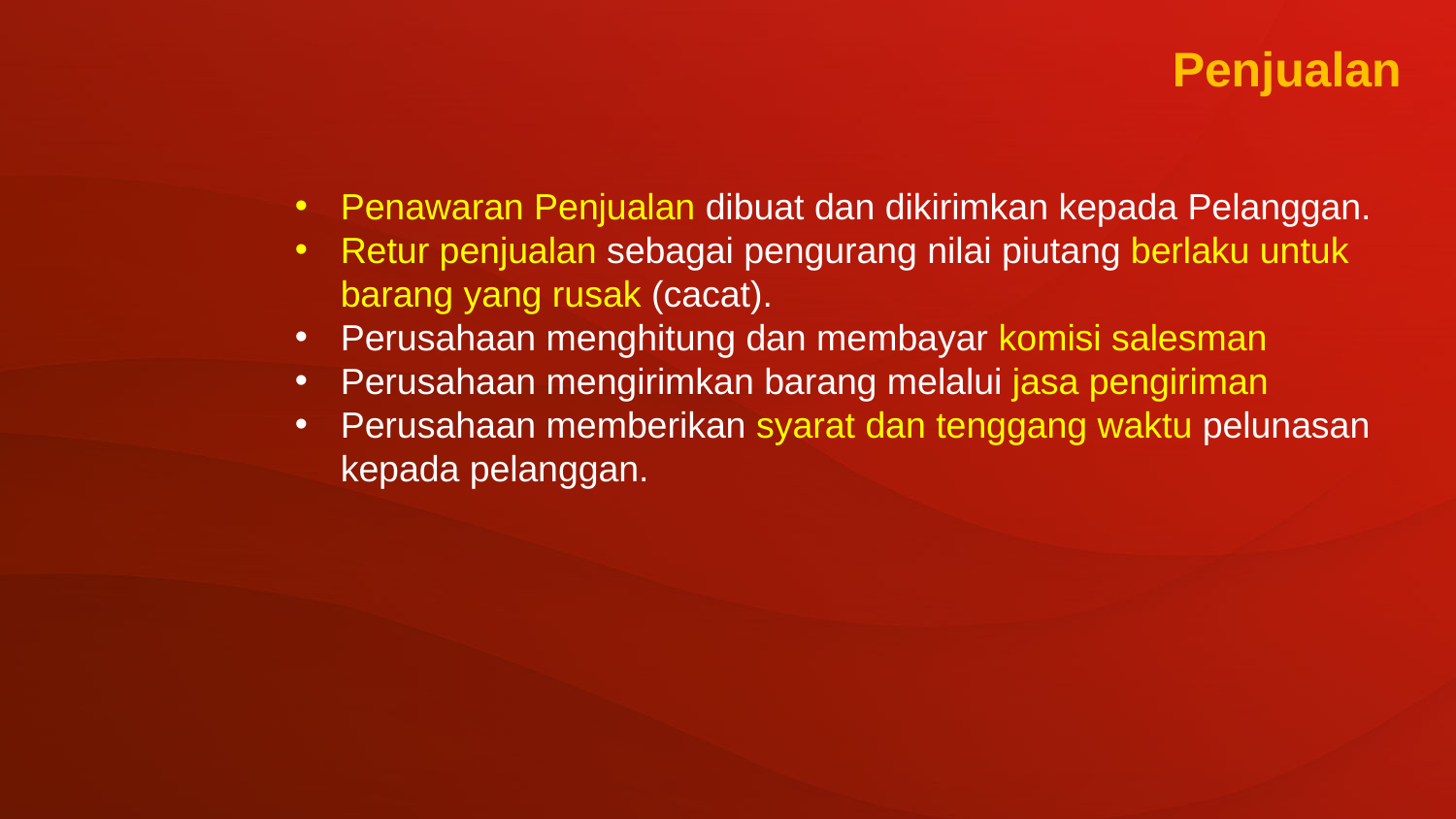

Penjualan

Penawaran Penjualan dibuat dan dikirimkan kepada Pelanggan.
Retur penjualan sebagai pengurang nilai piutang berlaku untuk barang yang rusak (cacat).
Perusahaan menghitung dan membayar komisi salesman
Perusahaan mengirimkan barang melalui jasa pengiriman
Perusahaan memberikan syarat dan tenggang waktu pelunasan kepada pelanggan.